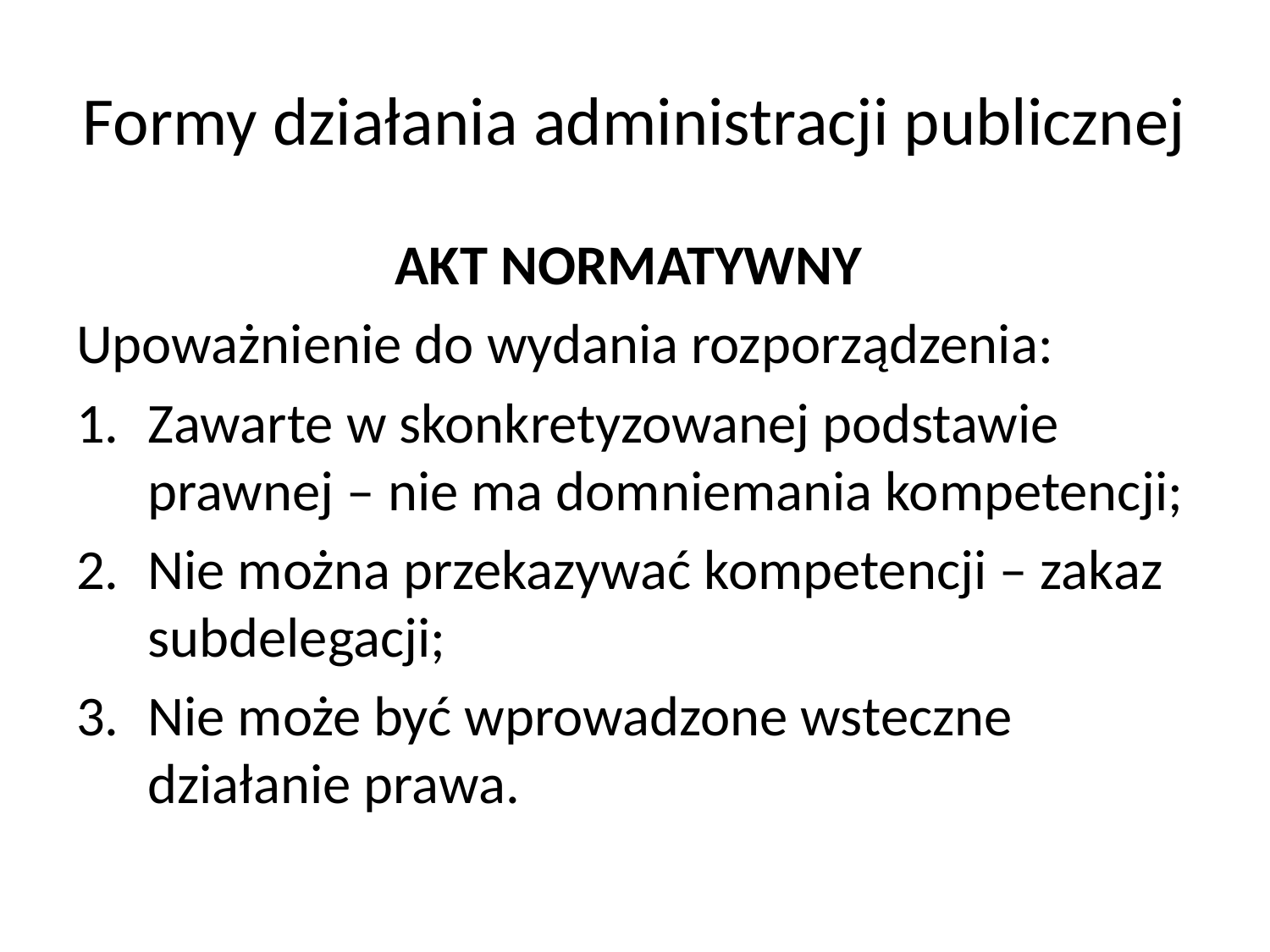

# Formy działania administracji publicznej
AKT NORMATYWNY
Upoważnienie do wydania rozporządzenia:
Zawarte w skonkretyzowanej podstawie prawnej – nie ma domniemania kompetencji;
Nie można przekazywać kompetencji – zakaz subdelegacji;
Nie może być wprowadzone wsteczne działanie prawa.